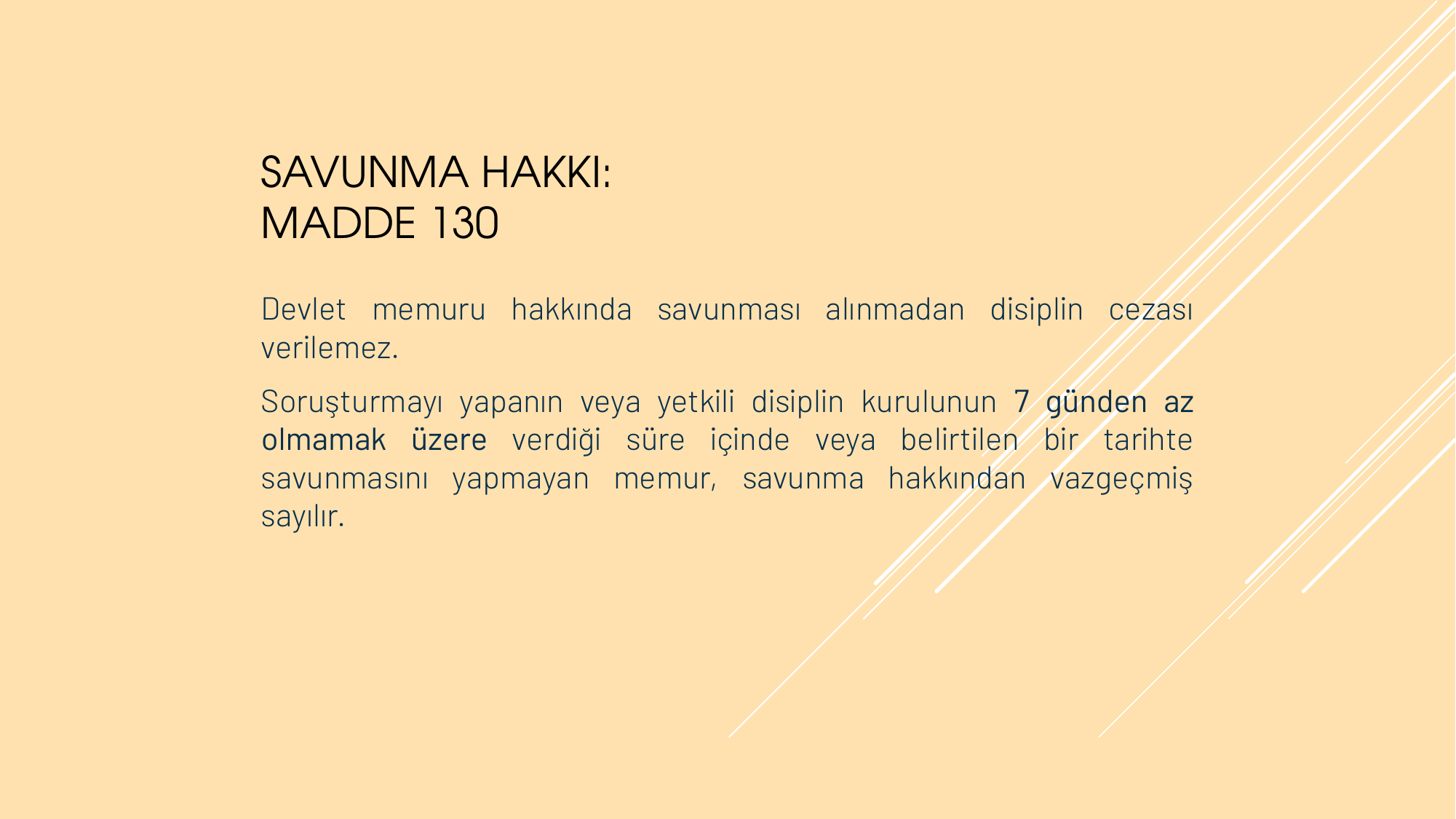

# Savunma hakkı: Madde 130
Devlet memuru hakkında savunması alınmadan disiplin cezası verilemez.
Soruşturmayı yapanın veya yetkili disiplin kurulunun 7 günden az olmamak üzere verdiği süre içinde veya belirtilen bir tarihte savunmasını yapmayan memur, savunma hakkından vazgeçmiş sayılır.